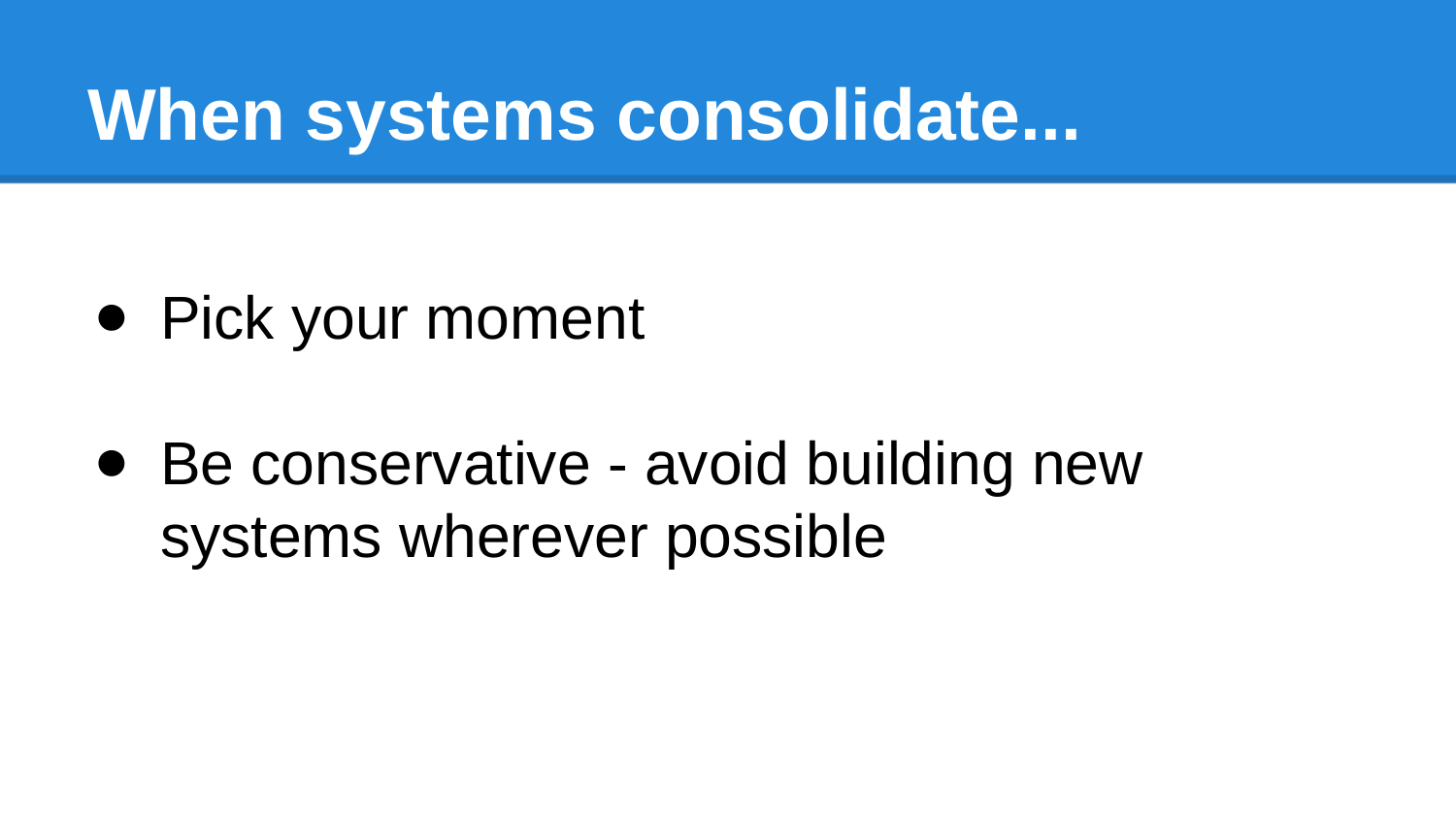

# When systems consolidate...

Pick your moment
Be conservative - avoid building new systems wherever possible